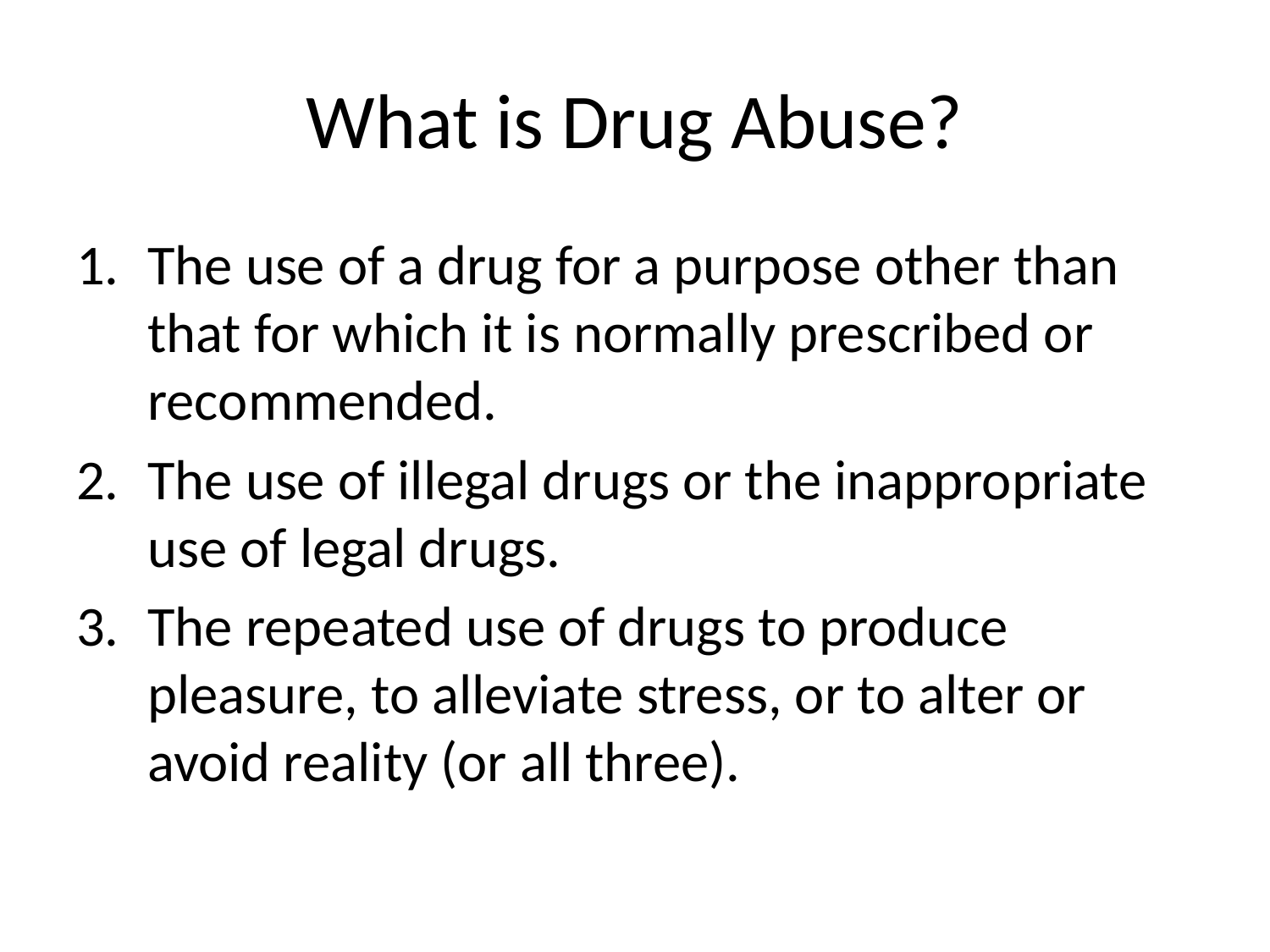

# What is Drug Abuse?
The use of a drug for a purpose other than that for which it is normally prescribed or recommended.
The use of illegal drugs or the inappropriate use of legal drugs.
The repeated use of drugs to produce pleasure, to alleviate stress, or to alter or avoid reality (or all three).